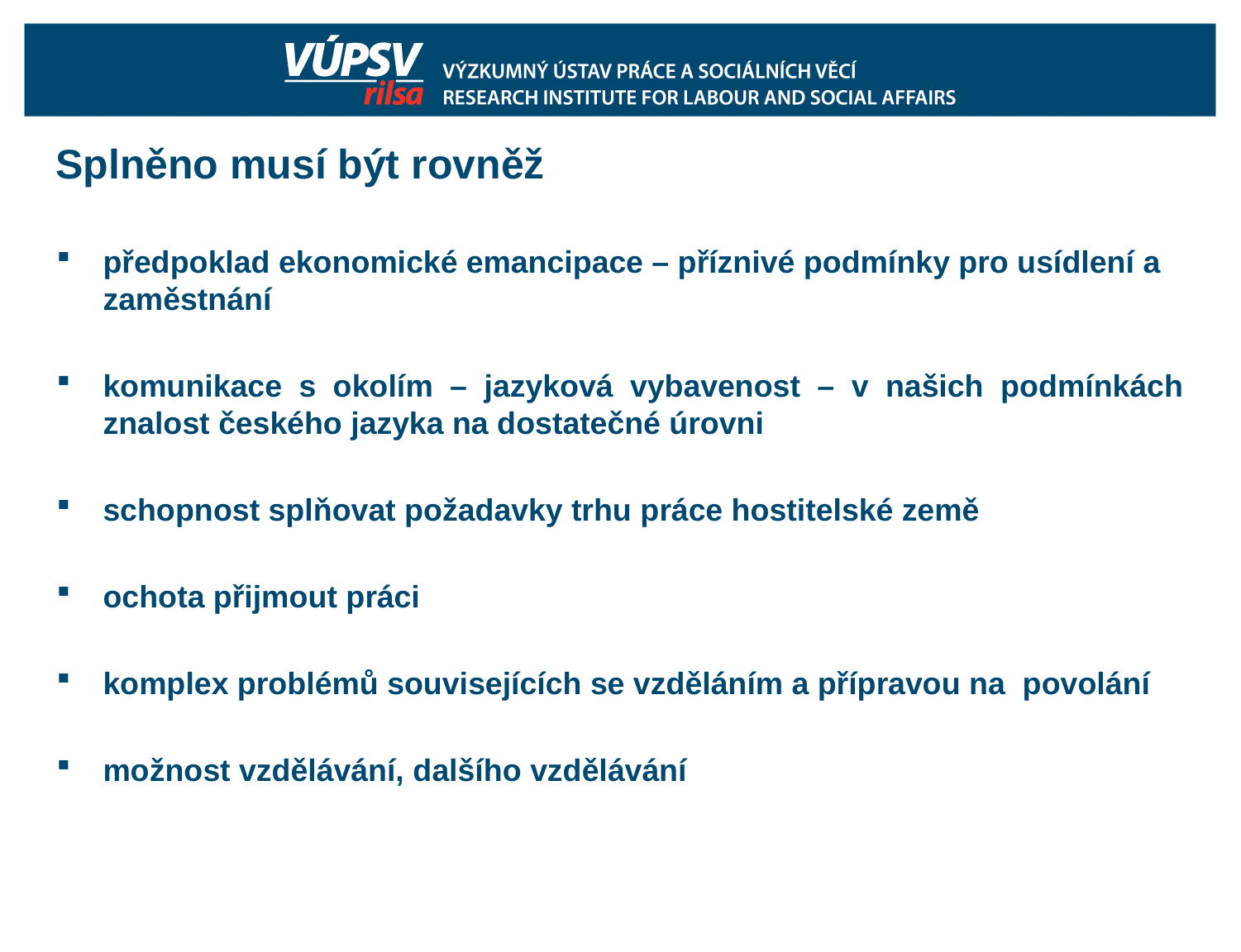

# Splněno musí být rovněž

předpoklad ekonomické emancipace – příznivé podmínky pro usídlení a zaměstnání

komunikace s okolím – jazyková vybavenost – v našich podmínkách znalost českého jazyka na dostatečné úrovni

schopnost splňovat požadavky trhu práce hostitelské země

ochota přijmout práci

komplex problémů souvisejících se vzděláním a přípravou na  povolání

možnost vzdělávání, dalšího vzdělávání